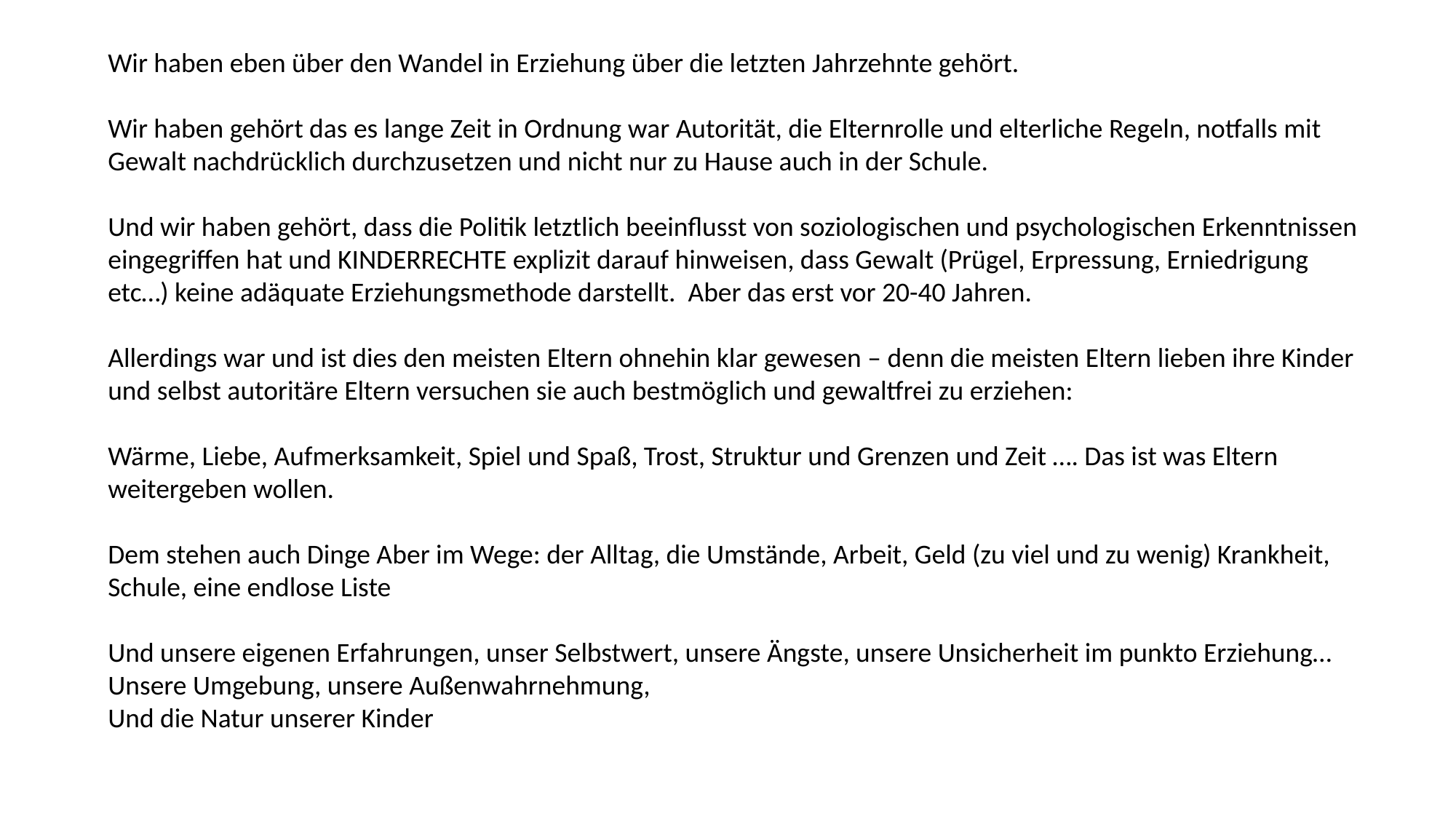

Wir haben eben über den Wandel in Erziehung über die letzten Jahrzehnte gehört.

Wir haben gehört das es lange Zeit in Ordnung war Autorität, die Elternrolle und elterliche Regeln, notfalls mit Gewalt nachdrücklich durchzusetzen und nicht nur zu Hause auch in der Schule.

Und wir haben gehört, dass die Politik letztlich beeinflusst von soziologischen und psychologischen Erkenntnissen eingegriffen hat und KINDERRECHTE explizit darauf hinweisen, dass Gewalt (Prügel, Erpressung, Erniedrigung etc…) keine adäquate Erziehungsmethode darstellt.  Aber das erst vor 20-40 Jahren.

Allerdings war und ist dies den meisten Eltern ohnehin klar gewesen – denn die meisten Eltern lieben ihre Kinder und selbst autoritäre Eltern versuchen sie auch bestmöglich und gewaltfrei zu erziehen:

Wärme, Liebe, Aufmerksamkeit, Spiel und Spaß, Trost, Struktur und Grenzen und Zeit …. Das ist was Eltern weitergeben wollen.

Dem stehen auch Dinge Aber im Wege: der Alltag, die Umstände, Arbeit, Geld (zu viel und zu wenig) Krankheit, Schule, eine endlose Liste

Und unsere eigenen Erfahrungen, unser Selbstwert, unsere Ängste, unsere Unsicherheit im punkto Erziehung…
Unsere Umgebung, unsere Außenwahrnehmung,
Und die Natur unserer Kinder